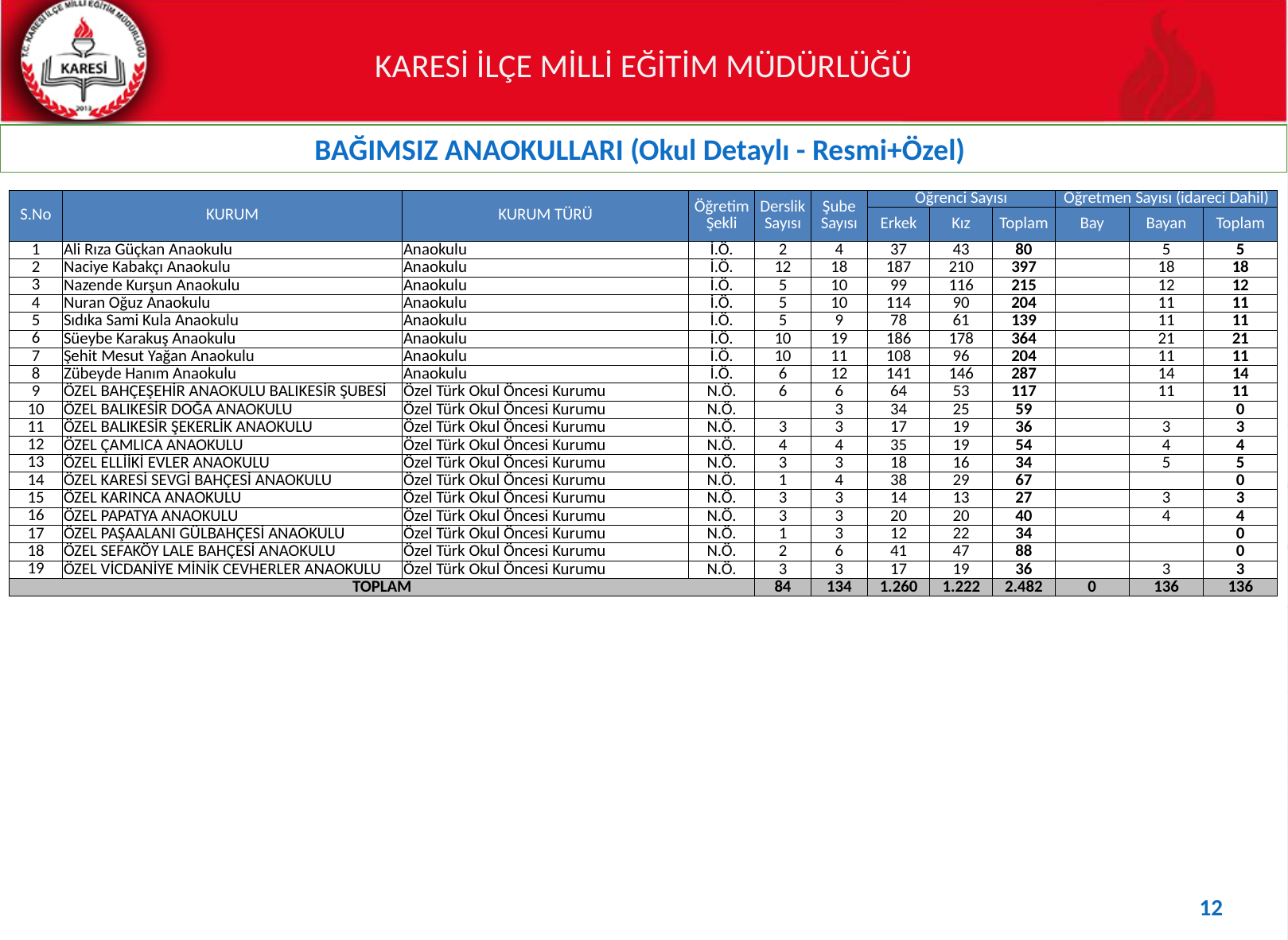

BAĞIMSIZ ANAOKULLARI (Okul Detaylı - Resmi+Özel)
| S.No | KURUM | KURUM TÜRÜ | Öğretim Şekli | Derslik Sayısı | Şube Sayısı | Öğrenci Sayısı |  |  | Öğretmen Sayısı (idareci Dahil) |  |  |
| --- | --- | --- | --- | --- | --- | --- | --- | --- | --- | --- | --- |
|  |  |  |  |  |  | Erkek | Kız | Toplam | Bay | Bayan | Toplam |
| 1 | Ali Rıza Güçkan Anaokulu | Anaokulu | İ.Ö. | 2 | 4 | 37 | 43 | 80 |  | 5 | 5 |
| 2 | Naciye Kabakçı Anaokulu | Anaokulu | İ.Ö. | 12 | 18 | 187 | 210 | 397 |  | 18 | 18 |
| 3 | Nazende Kurşun Anaokulu | Anaokulu | İ.Ö. | 5 | 10 | 99 | 116 | 215 |  | 12 | 12 |
| 4 | Nuran Oğuz Anaokulu | Anaokulu | İ.Ö. | 5 | 10 | 114 | 90 | 204 |  | 11 | 11 |
| 5 | Sıdıka Sami Kula Anaokulu | Anaokulu | İ.Ö. | 5 | 9 | 78 | 61 | 139 |  | 11 | 11 |
| 6 | Süeybe Karakuş Anaokulu | Anaokulu | İ.Ö. | 10 | 19 | 186 | 178 | 364 |  | 21 | 21 |
| 7 | Şehit Mesut Yağan Anaokulu | Anaokulu | İ.Ö. | 10 | 11 | 108 | 96 | 204 |  | 11 | 11 |
| 8 | Zübeyde Hanım Anaokulu | Anaokulu | İ.Ö. | 6 | 12 | 141 | 146 | 287 |  | 14 | 14 |
| 9 | ÖZEL BAHÇEŞEHİR ANAOKULU BALIKESİR ŞUBESİ | Özel Türk Okul Öncesi Kurumu | N.Ö. | 6 | 6 | 64 | 53 | 117 |  | 11 | 11 |
| 10 | ÖZEL BALIKESİR DOĞA ANAOKULU | Özel Türk Okul Öncesi Kurumu | N.Ö. |  | 3 | 34 | 25 | 59 |  |  | 0 |
| 11 | ÖZEL BALIKESİR ŞEKERLİK ANAOKULU | Özel Türk Okul Öncesi Kurumu | N.Ö. | 3 | 3 | 17 | 19 | 36 |  | 3 | 3 |
| 12 | ÖZEL ÇAMLICA ANAOKULU | Özel Türk Okul Öncesi Kurumu | N.Ö. | 4 | 4 | 35 | 19 | 54 |  | 4 | 4 |
| 13 | ÖZEL ELLİİKİ EVLER ANAOKULU | Özel Türk Okul Öncesi Kurumu | N.Ö. | 3 | 3 | 18 | 16 | 34 |  | 5 | 5 |
| 14 | ÖZEL KARESİ SEVGİ BAHÇESİ ANAOKULU | Özel Türk Okul Öncesi Kurumu | N.Ö. | 1 | 4 | 38 | 29 | 67 |  |  | 0 |
| 15 | ÖZEL KARINCA ANAOKULU | Özel Türk Okul Öncesi Kurumu | N.Ö. | 3 | 3 | 14 | 13 | 27 |  | 3 | 3 |
| 16 | ÖZEL PAPATYA ANAOKULU | Özel Türk Okul Öncesi Kurumu | N.Ö. | 3 | 3 | 20 | 20 | 40 |  | 4 | 4 |
| 17 | ÖZEL PAŞAALANI GÜLBAHÇESİ ANAOKULU | Özel Türk Okul Öncesi Kurumu | N.Ö. | 1 | 3 | 12 | 22 | 34 |  |  | 0 |
| 18 | ÖZEL SEFAKÖY LALE BAHÇESİ ANAOKULU | Özel Türk Okul Öncesi Kurumu | N.Ö. | 2 | 6 | 41 | 47 | 88 |  |  | 0 |
| 19 | ÖZEL VİCDANİYE MİNİK CEVHERLER ANAOKULU | Özel Türk Okul Öncesi Kurumu | N.Ö. | 3 | 3 | 17 | 19 | 36 |  | 3 | 3 |
| TOPLAM |  |  |  | 84 | 134 | 1.260 | 1.222 | 2.482 | 0 | 136 | 136 |

12